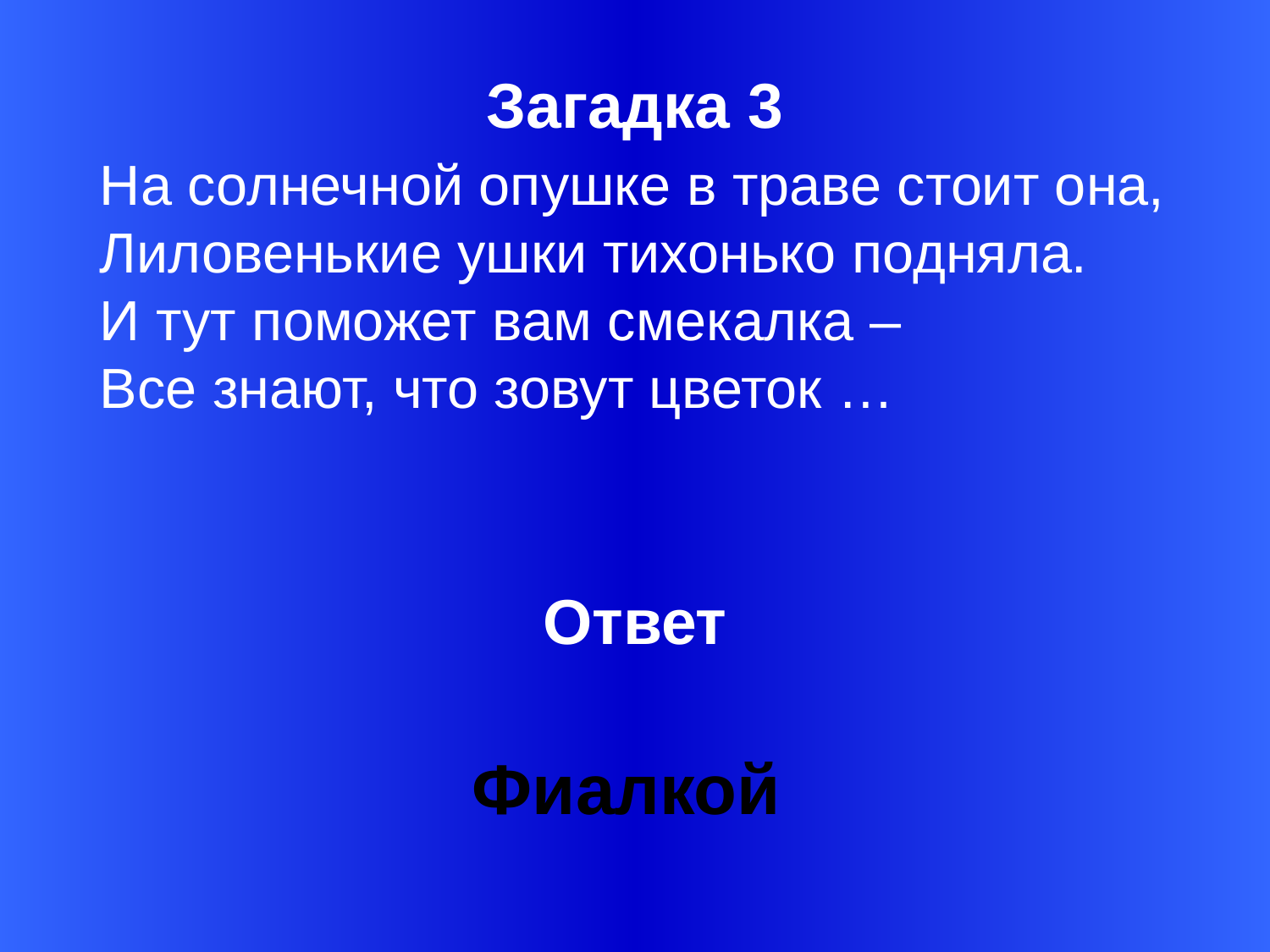

Загадка 3
На солнечной опушке в траве стоит она,
Лиловенькие ушки тихонько подняла.
И тут поможет вам смекалка –
Все знают, что зовут цветок …
Ответ
Фиалкой